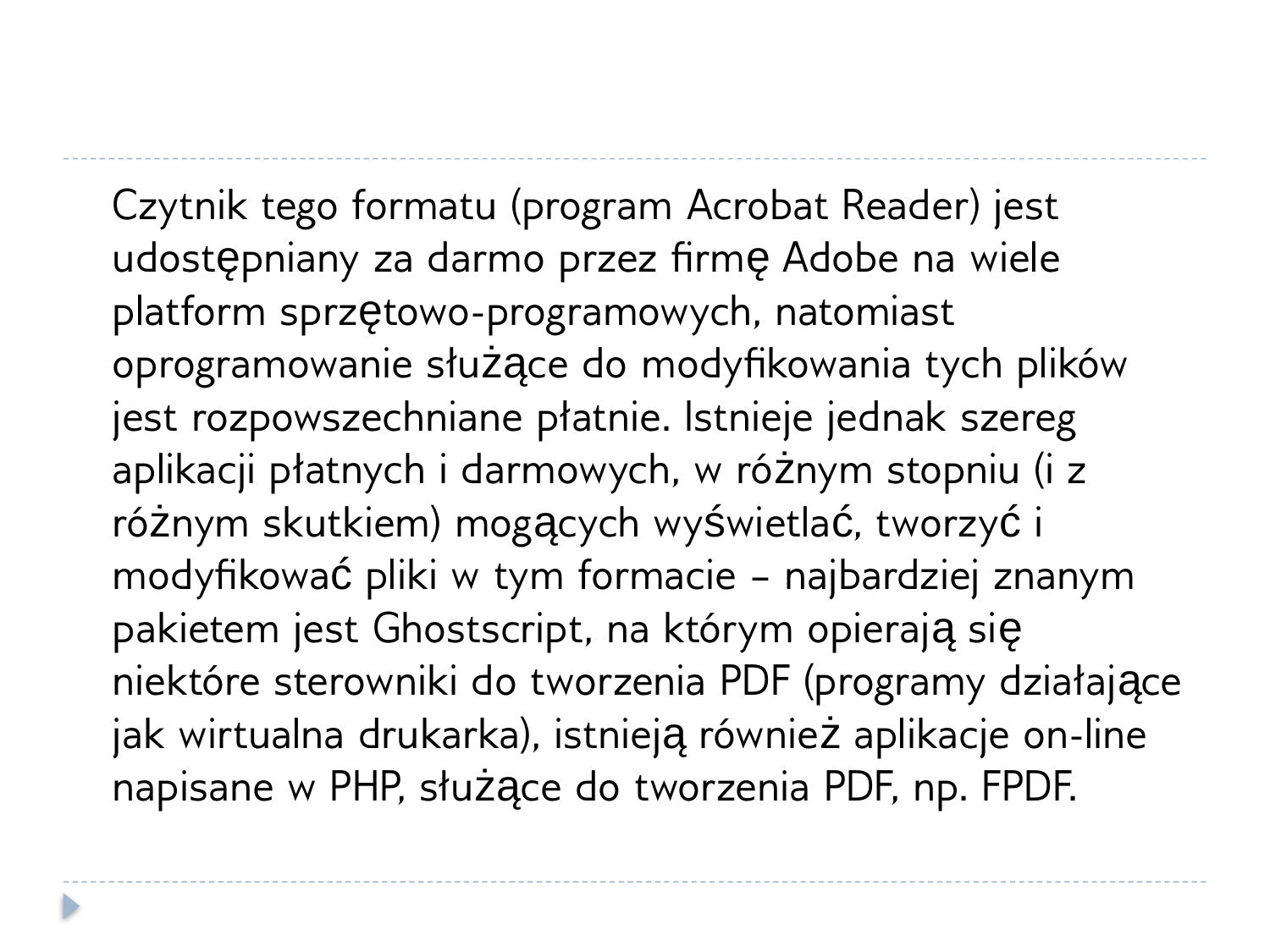

Czytnik tego formatu (program Acrobat Reader) jest udostępniany za darmo przez firmę Adobe na wiele platform sprzętowo-programowych, natomiast oprogramowanie służące do modyfikowania tych plików jest rozpowszechniane płatnie. Istnieje jednak szereg aplikacji płatnych i darmowych, w różnym stopniu (i z różnym skutkiem) mogących wyświetlać, tworzyć i modyfikować pliki w tym formacie – najbardziej znanym pakietem jest Ghostscript, na którym opierają się niektóre sterowniki do tworzenia PDF (programy działające jak wirtualna drukarka), istnieją również aplikacje on-line napisane w PHP, służące do tworzenia PDF, np. FPDF.